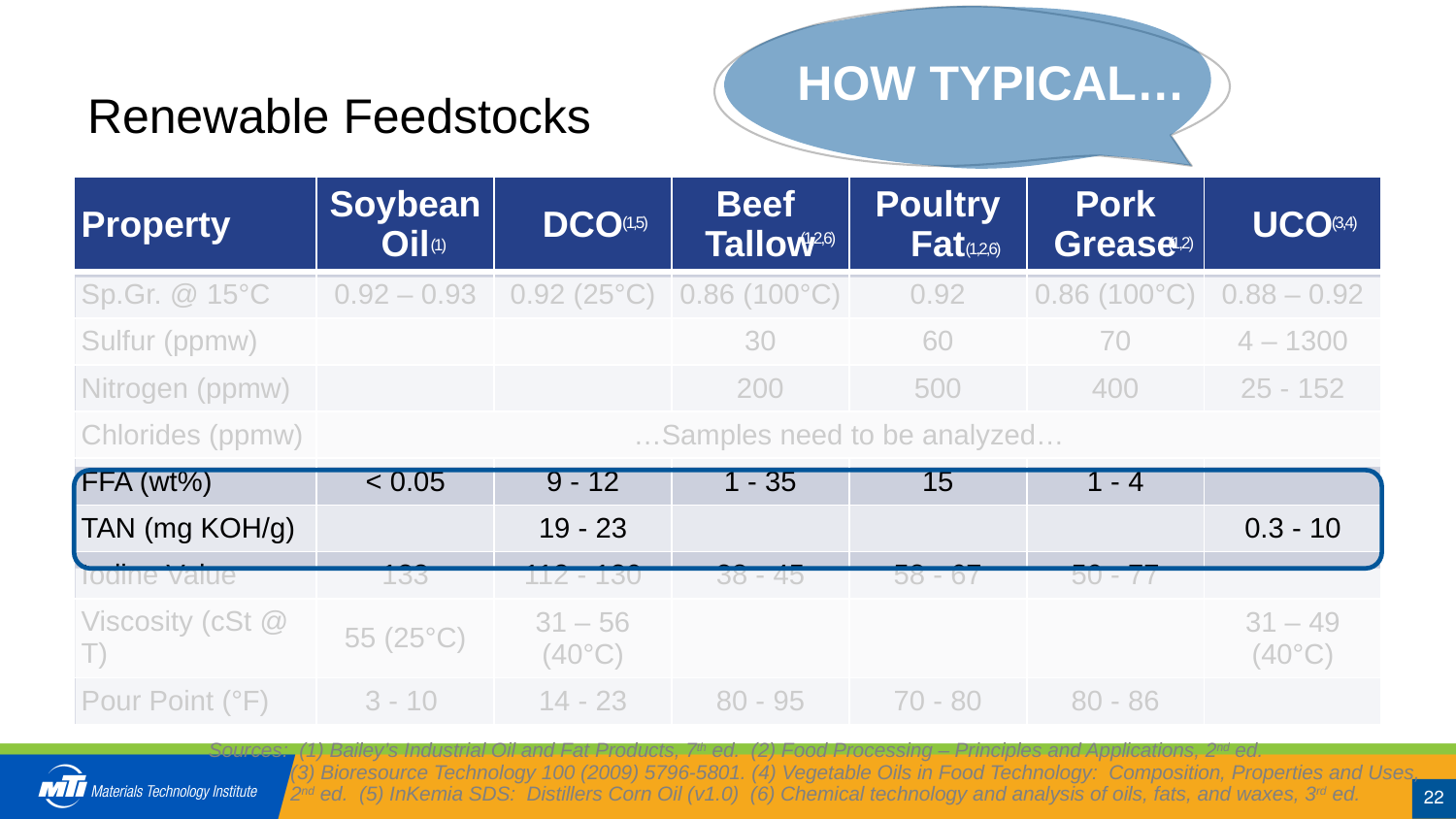

How typical…
# Renewable Feedstocks
| Property | Soybean Oil | DCO | Beef Tallow | Poultry Fat | Pork Grease | UCO |
| --- | --- | --- | --- | --- | --- | --- |
| Sp.Gr. @ 15°C | 0.92 – 0.93 | 0.92 (25°C) | 0.86 (100°C) | 0.92 | 0.86 (100°C) | 0.88 – 0.92 |
| Sulfur (ppmw) |  |  | 30 | 60 | 70 | 4 – 1300 |
| Nitrogen (ppmw) |  |  | 200 | 500 | 400 | 25 - 152 |
| Chlorides (ppmw) | …Samples need to be analyzed… |  |  |  |  |  |
| FFA (wt%) | < 0.05 | 9 - 12 | 1 - 35 | 15 | 1 - 4 |  |
| TAN (mg KOH/g) |  | 19 - 23 |  |  |  | 0.3 - 10 |
| Iodine Value | 133 | 112 - 130 | 38 - 45 | 58 - 67 | 50 - 77 |  |
| Viscosity (cSt @ T) | 55 (25°C) | 31 – 56 (40°C) |  |  |  | 31 – 49 (40°C) |
| Pour Point (°F) | 3 - 10 | 14 - 23 | 80 - 95 | 70 - 80 | 80 - 86 |  |
(3,4)
(1,5)
(1,2,6)
(1,2)
(1)
(1,2,6)

Sources:  (1) Bailey’s Industrial Oil and Fat Products, 7th ed.  (2) Food Processing – Principles and Applications, 2nd ed.
(3) Bioresource Technology 100 (2009) 5796-5801. (4) Vegetable Oils in Food Technology:  Composition, Properties and Uses, 2nd ed.  (5) InKemia SDS:  Distillers Corn Oil (v1.0)  (6) Chemical technology and analysis of oils, fats, and waxes, 3rd ed.
22